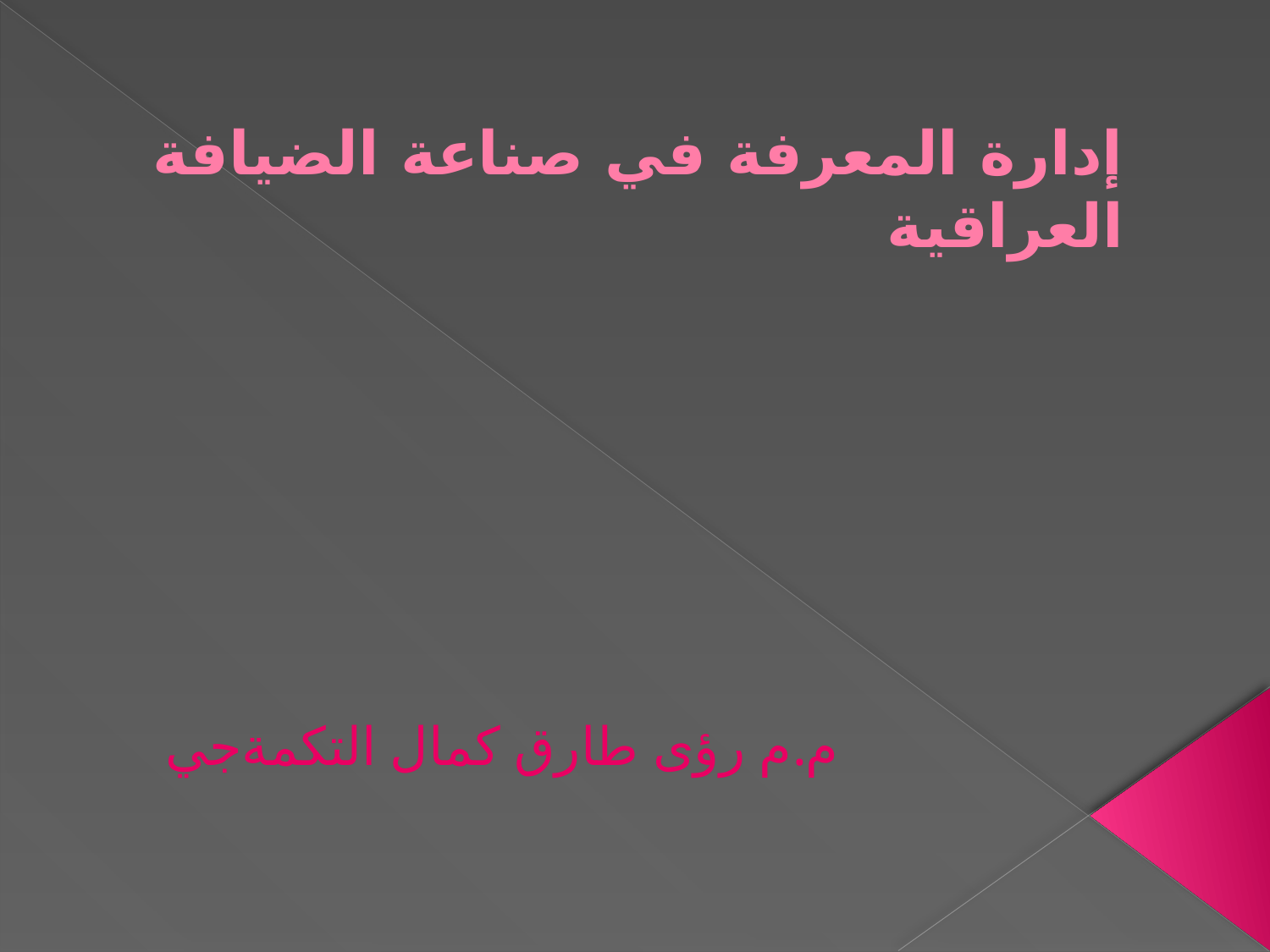

# إدارة المعرفة في صناعة الضيافة العراقية
م.م رؤى طارق كمال التكمةجي